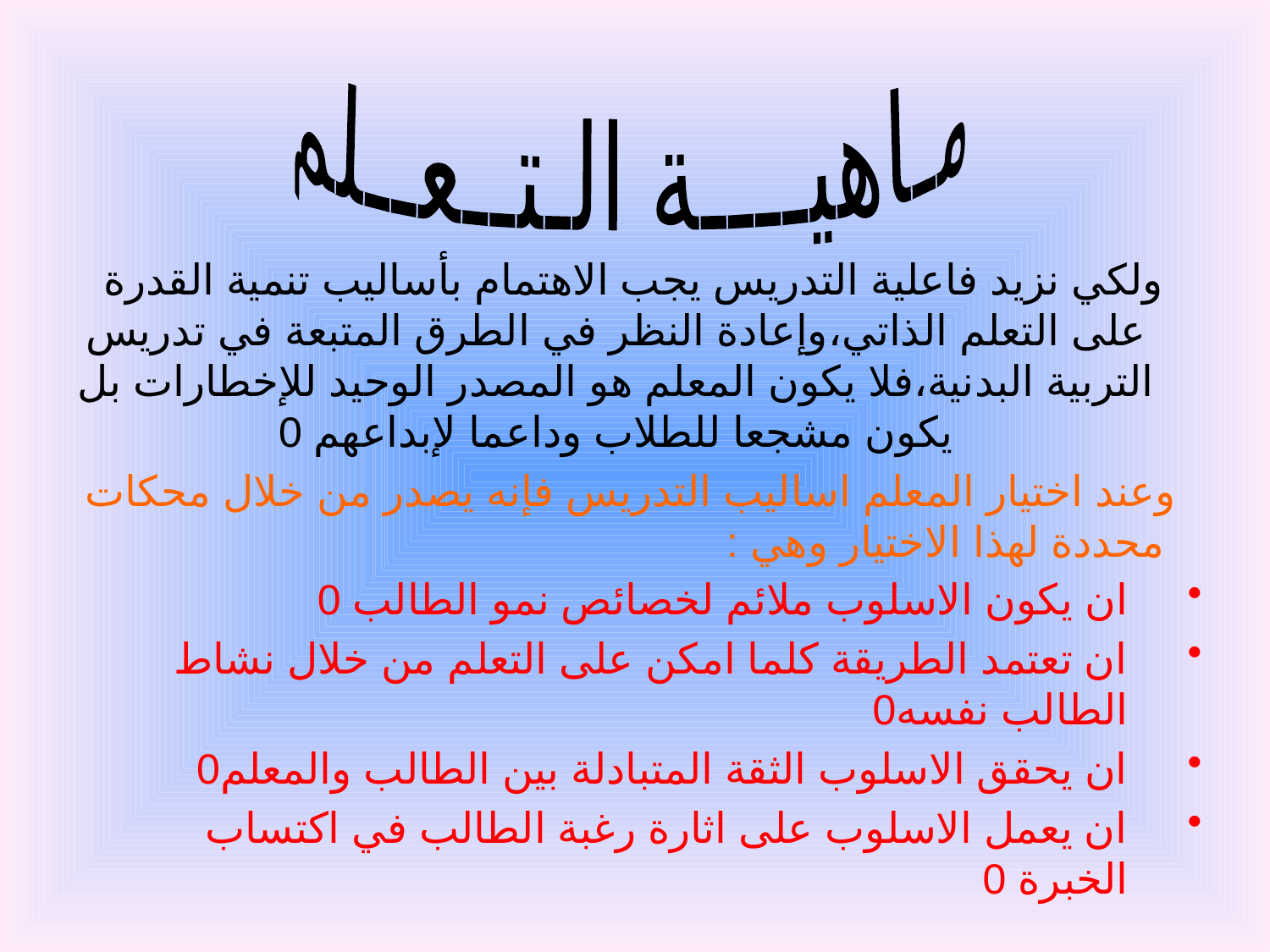

مـاهيــــة الـتــعــلم
 ولكي نزيد فاعلية التدريس يجب الاهتمام بأساليب تنمية القدرة على التعلم الذاتي،وإعادة النظر في الطرق المتبعة في تدريس التربية البدنية،فلا يكون المعلم هو المصدر الوحيد للإخطارات بل يكون مشجعا للطلاب وداعما لإبداعهم 0
   وعند اختيار المعلم اساليب التدريس فإنه يصدر من خلال محكات محددة لهذا الاختيار وهي :
ان يكون الاسلوب ملائم لخصائص نمو الطالب 0
ان تعتمد الطريقة كلما امكن على التعلم من خلال نشاط الطالب نفسه0
ان يحقق الاسلوب الثقة المتبادلة بين الطالب والمعلم0
ان يعمل الاسلوب على اثارة رغبة الطالب في اكتساب الخبرة 0